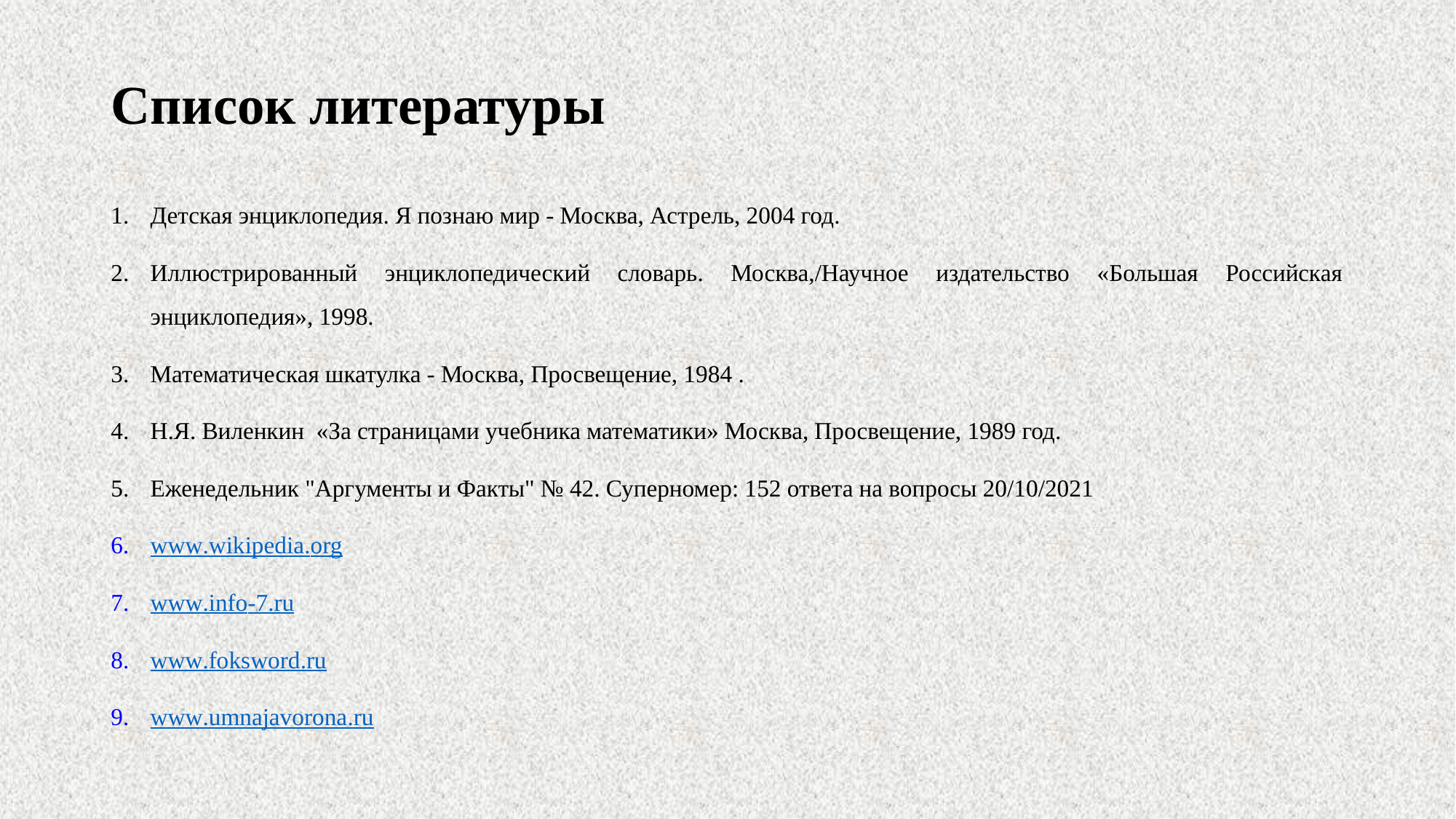

# Список литературы
Детская энциклопедия. Я познаю мир - Москва, Астрель, 2004 год.
Иллюстрированный энциклопедический словарь. Москва,/Научное издательство «Большая Российская энциклопедия», 1998.
Математическая шкатулка - Москва, Просвещение, 1984 .
Н.Я. Виленкин  «За страницами учебника математики» Москва, Просвещение, 1989 год.
Еженедельник "Аргументы и Факты" № 42. Суперномер: 152 ответа на вопросы 20/10/2021
www.wikipedia.org
www.info-7.ru
www.foksword.ru
www.umnajavorona.ru